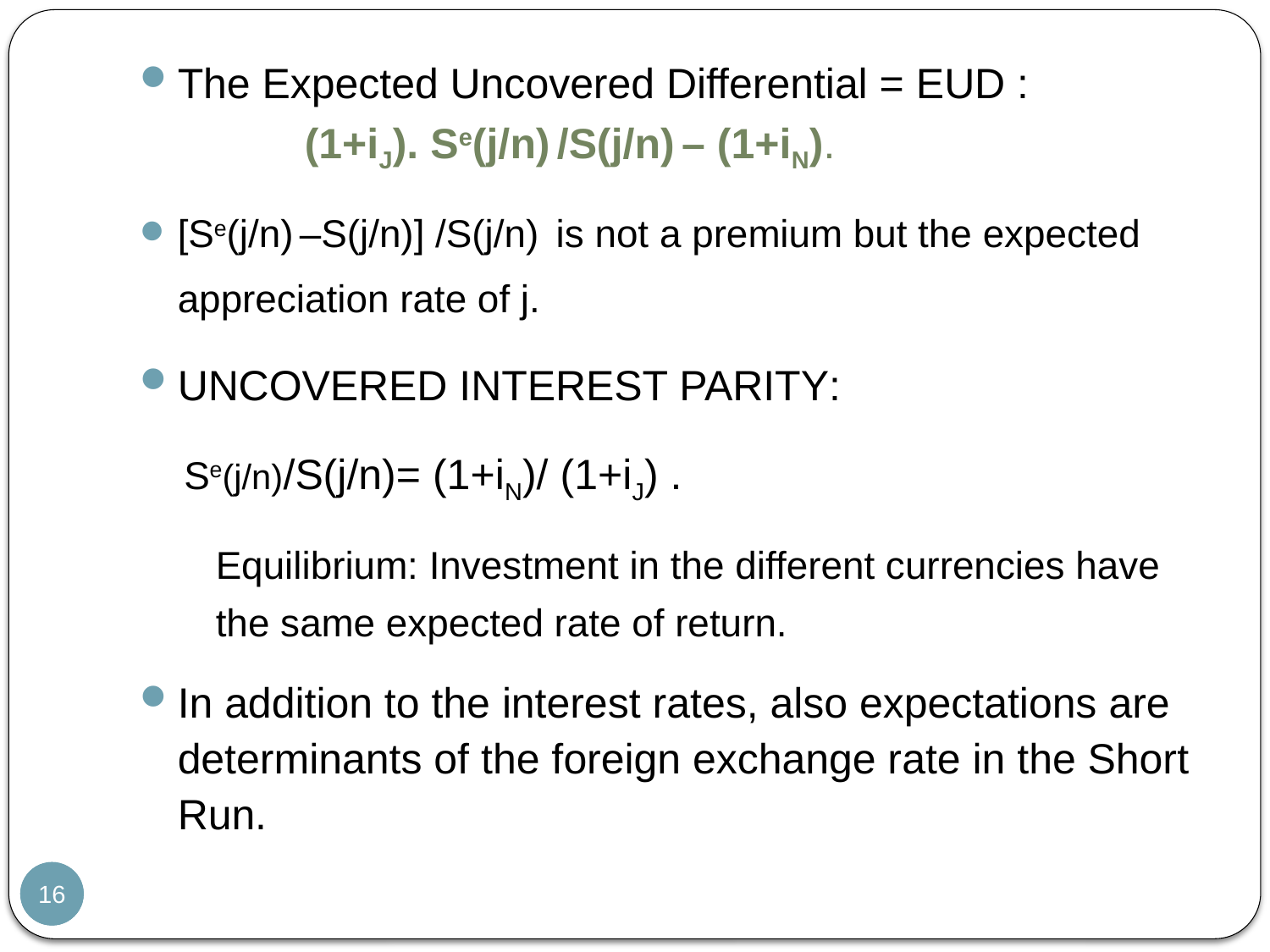

The Expected Uncovered Differential = EUD :
		(1+iJ). Se(j/n) /S(j/n) – (1+iN).
[Se(j/n) –S(j/n)] /S(j/n)  is not a premium but the expected appreciation rate of j.
UNCOVERED INTEREST PARITY:
Se(j/n)/S(j/n)= (1+iN)/ (1+iJ) .
Equilibrium: Investment in the different currencies have the same expected rate of return.
In addition to the interest rates, also expectations are determinants of the foreign exchange rate in the Short Run.

16
16